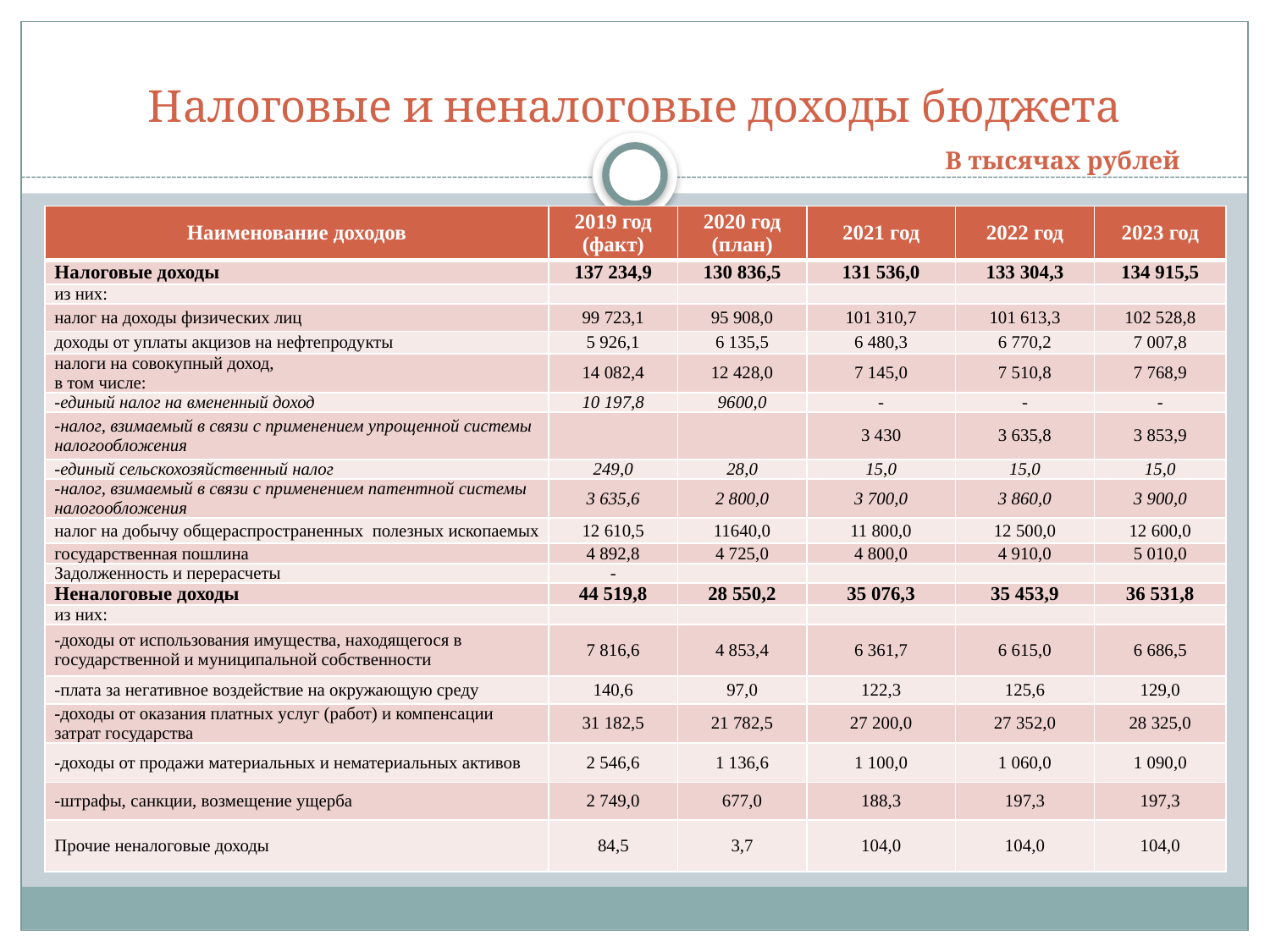

# Налоговые и неналоговые доходы бюджета
В тысячах рублей
| Наименование доходов | 2019 год (факт) | 2020 год (план) | 2021 год | 2022 год | 2023 год |
| --- | --- | --- | --- | --- | --- |
| Налоговые доходы | 137 234,9 | 130 836,5 | 131 536,0 | 133 304,3 | 134 915,5 |
| из них: |  |  |  |  |  |
| налог на доходы физических лиц | 99 723,1 | 95 908,0 | 101 310,7 | 101 613,3 | 102 528,8 |
| доходы от уплаты акцизов на нефтепродукты | 5 926,1 | 6 135,5 | 6 480,3 | 6 770,2 | 7 007,8 |
| налоги на совокупный доход, в том числе: | 14 082,4 | 12 428,0 | 7 145,0 | 7 510,8 | 7 768,9 |
| -единый налог на вмененный доход | 10 197,8 | 9600,0 | - | - | - |
| -налог, взимаемый в связи с применением упрощенной системы налогообложения |  |  | 3 430 | 3 635,8 | 3 853,9 |
| -единый сельскохозяйственный налог | 249,0 | 28,0 | 15,0 | 15,0 | 15,0 |
| -налог, взимаемый в связи с применением патентной системы налогообложения | 3 635,6 | 2 800,0 | 3 700,0 | 3 860,0 | 3 900,0 |
| налог на добычу общераспространенных полезных ископаемых | 12 610,5 | 11640,0 | 11 800,0 | 12 500,0 | 12 600,0 |
| государственная пошлина | 4 892,8 | 4 725,0 | 4 800,0 | 4 910,0 | 5 010,0 |
| Задолженность и перерасчеты | - |  |  |  |  |
| Неналоговые доходы | 44 519,8 | 28 550,2 | 35 076,3 | 35 453,9 | 36 531,8 |
| из них: |  |  |  |  |  |
| -доходы от использования имущества, находящегося в государственной и муниципальной собственности | 7 816,6 | 4 853,4 | 6 361,7 | 6 615,0 | 6 686,5 |
| -плата за негативное воздействие на окружающую среду | 140,6 | 97,0 | 122,3 | 125,6 | 129,0 |
| -доходы от оказания платных услуг (работ) и компенсации затрат государства | 31 182,5 | 21 782,5 | 27 200,0 | 27 352,0 | 28 325,0 |
| -доходы от продажи материальных и нематериальных активов | 2 546,6 | 1 136,6 | 1 100,0 | 1 060,0 | 1 090,0 |
| -штрафы, санкции, возмещение ущерба | 2 749,0 | 677,0 | 188,3 | 197,3 | 197,3 |
| Прочие неналоговые доходы | 84,5 | 3,7 | 104,0 | 104,0 | 104,0 |